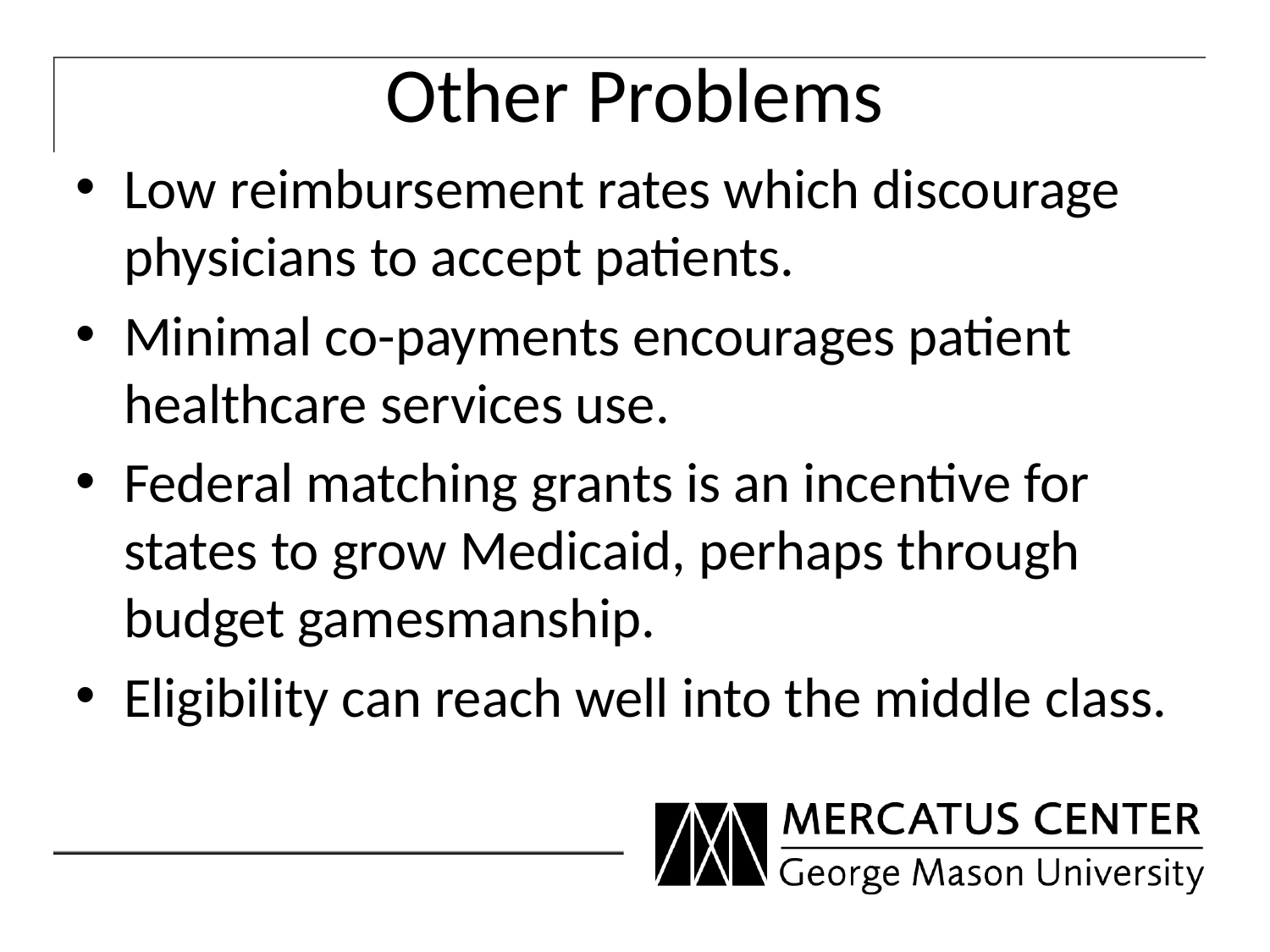

# Other Problems
Low reimbursement rates which discourage physicians to accept patients.
Minimal co-payments encourages patient healthcare services use.
Federal matching grants is an incentive for states to grow Medicaid, perhaps through budget gamesmanship.
Eligibility can reach well into the middle class.